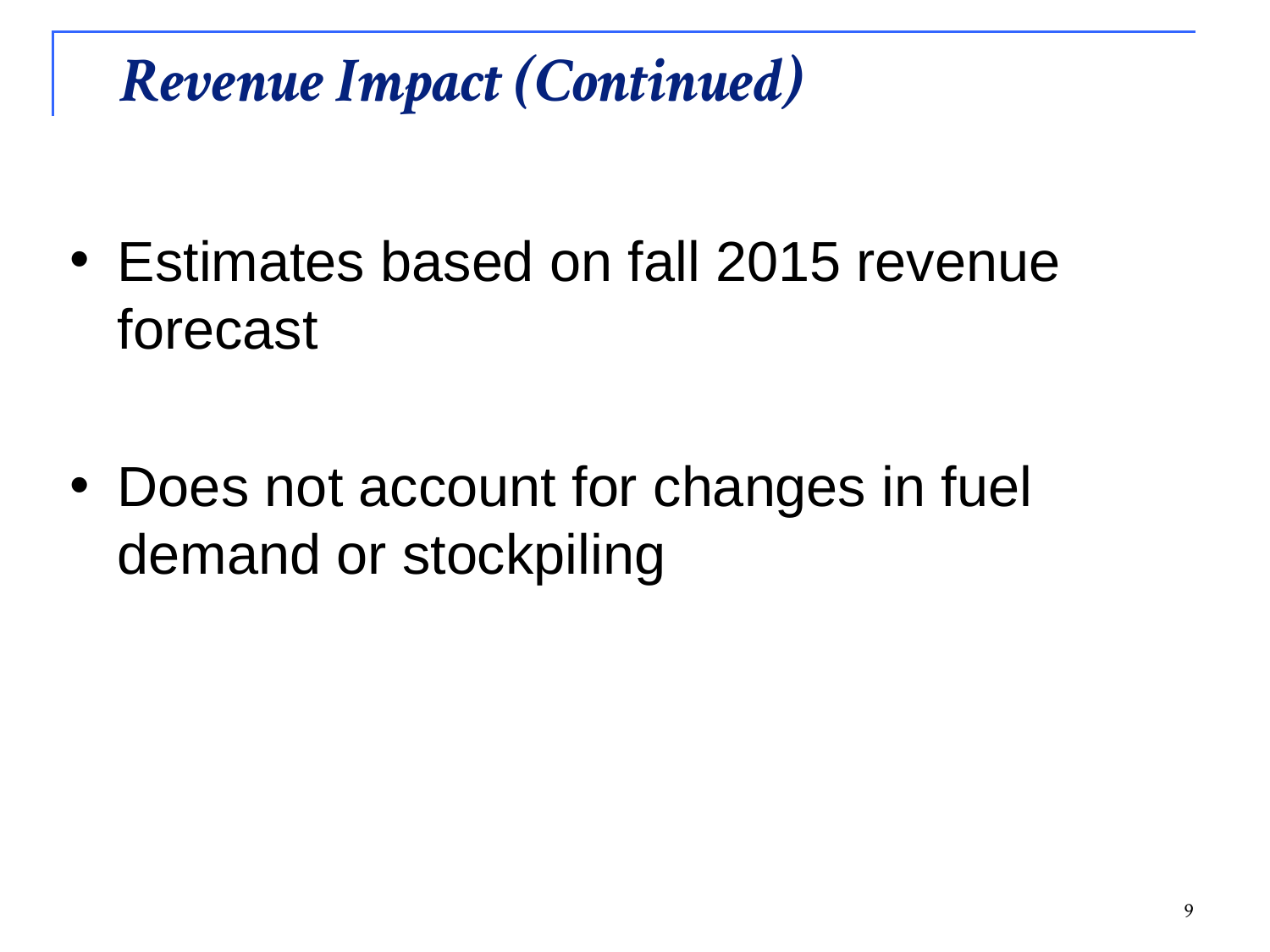

Revenue Impact (Continued)

Estimates based on fall 2015 revenue forecast

Does not account for changes in fuel demand or stockpiling

9